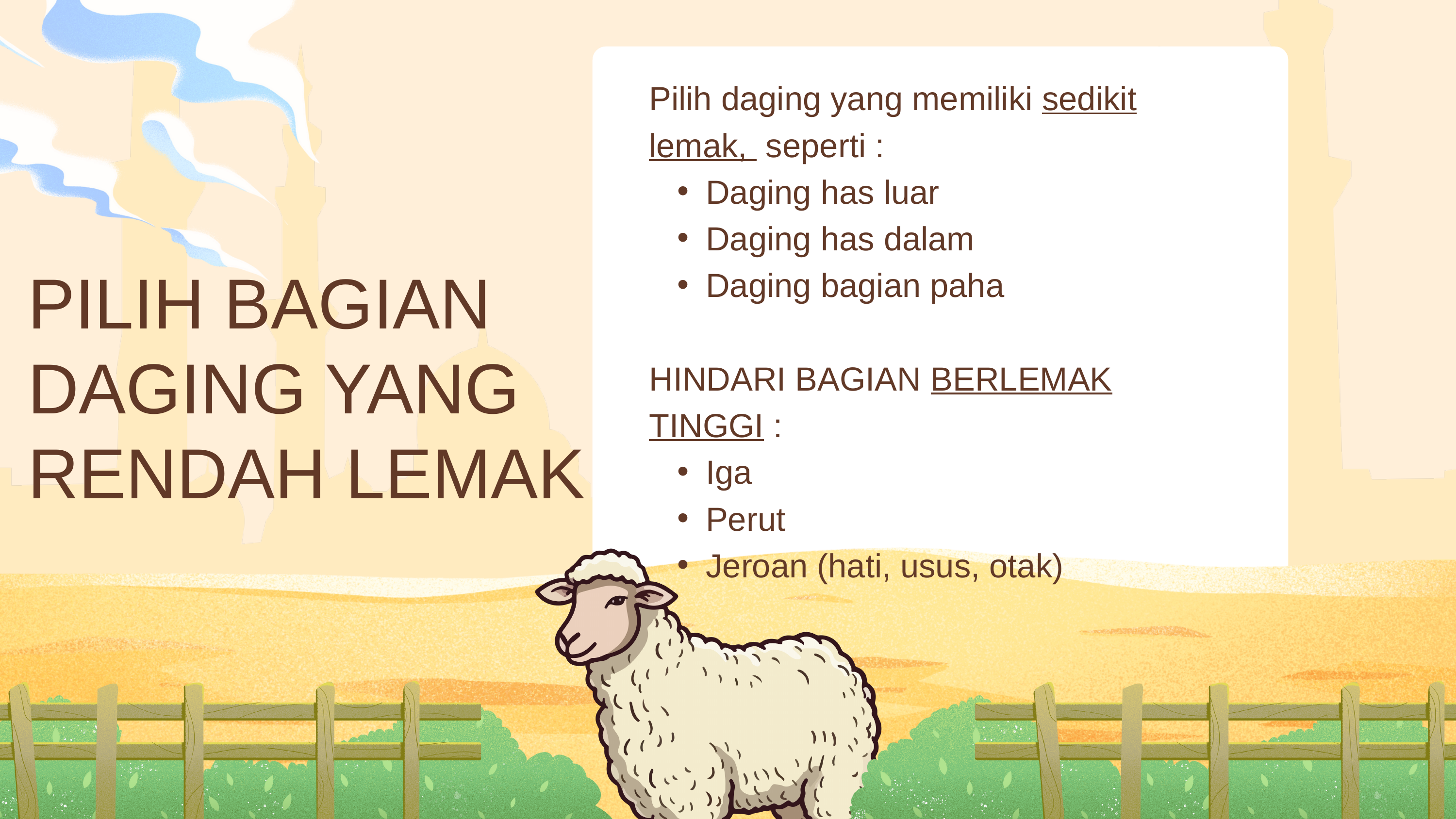

Pilih daging yang memiliki sedikit lemak,  seperti :
Daging has luar
Daging has dalam
Daging bagian paha

HINDARI BAGIAN BERLEMAK TINGGI :
Iga
Perut
Jeroan (hati, usus, otak)
PILIH BAGIAN DAGING YANG RENDAH LEMAK